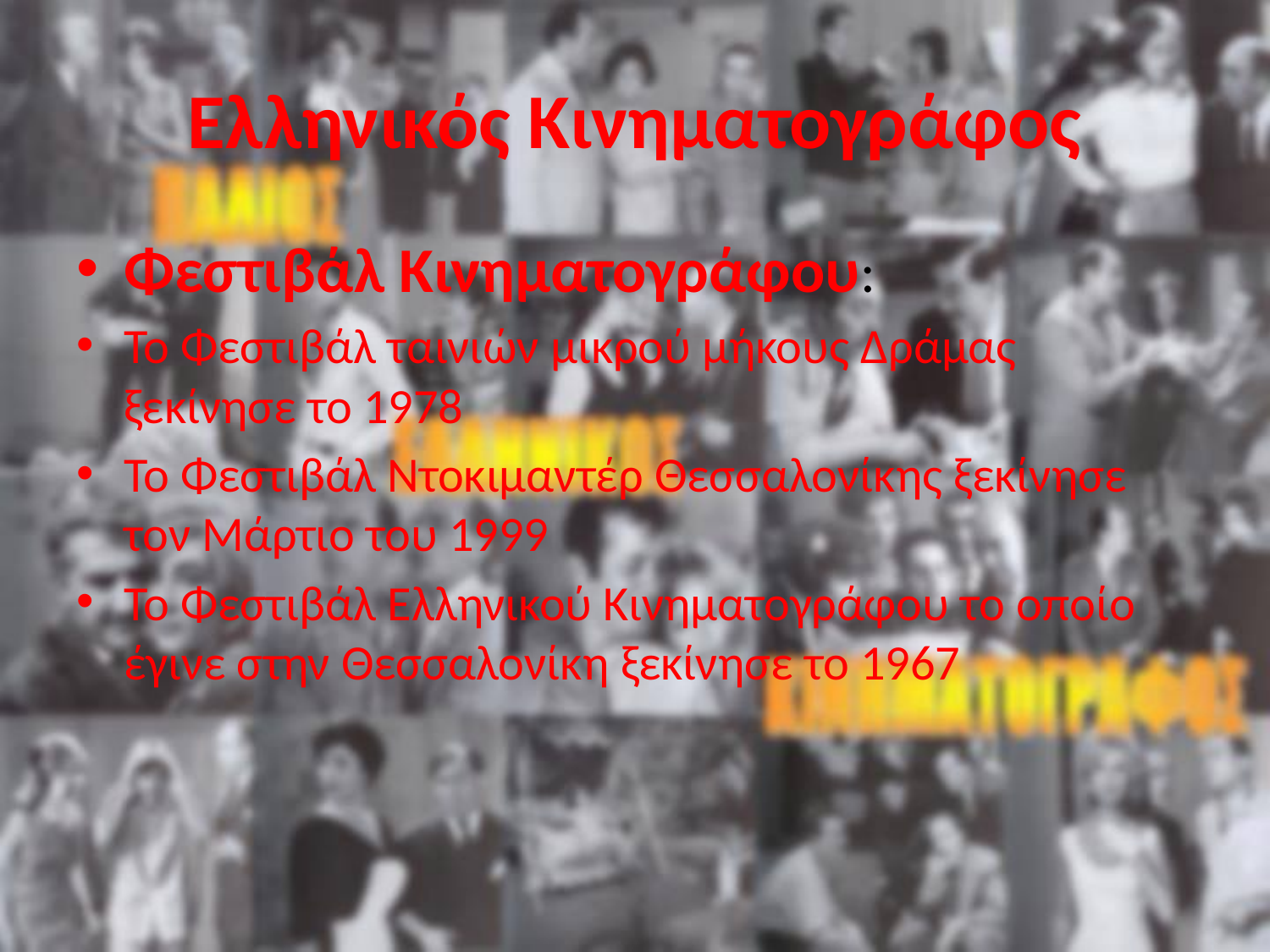

# Ελληνικός Κινηματογράφος
Φεστιβάλ Κινηματογράφου:
Το Φεστιβάλ ταινιών μικρού μήκους Δράμας ξεκίνησε το 1978
Το Φεστιβάλ Ντοκιμαντέρ Θεσσαλονίκης ξεκίνησε τον Μάρτιο του 1999
Το Φεστιβάλ Ελληνικού Κινηματογράφου το οποίο έγινε στην Θεσσαλονίκη ξεκίνησε το 1967